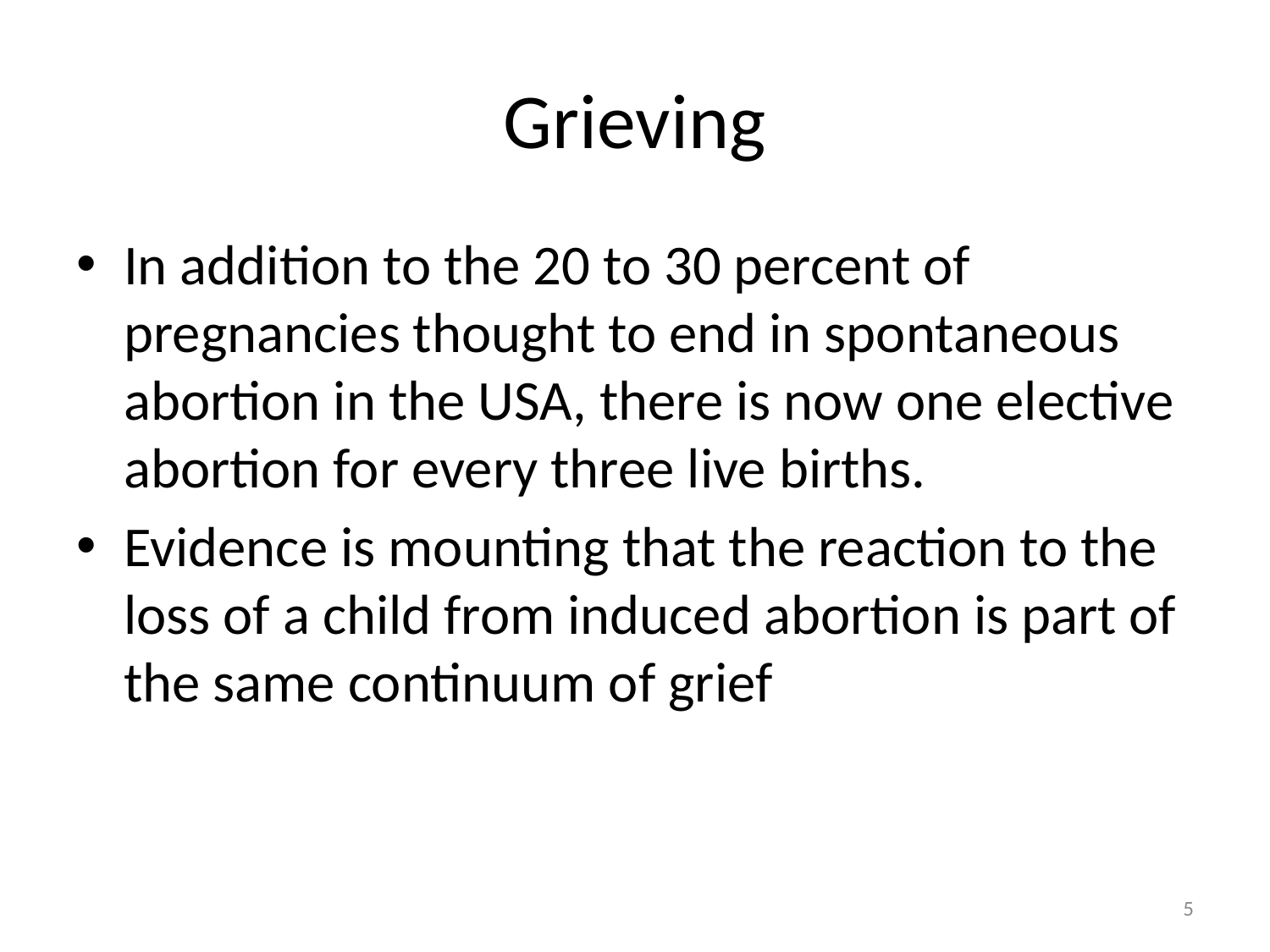

# Grieving
In addition to the 20 to 30 percent of pregnancies thought to end in spontaneous abortion in the USA, there is now one elective abortion for every three live births.
Evidence is mounting that the reaction to the loss of a child from induced abortion is part of the same continuum of grief
5